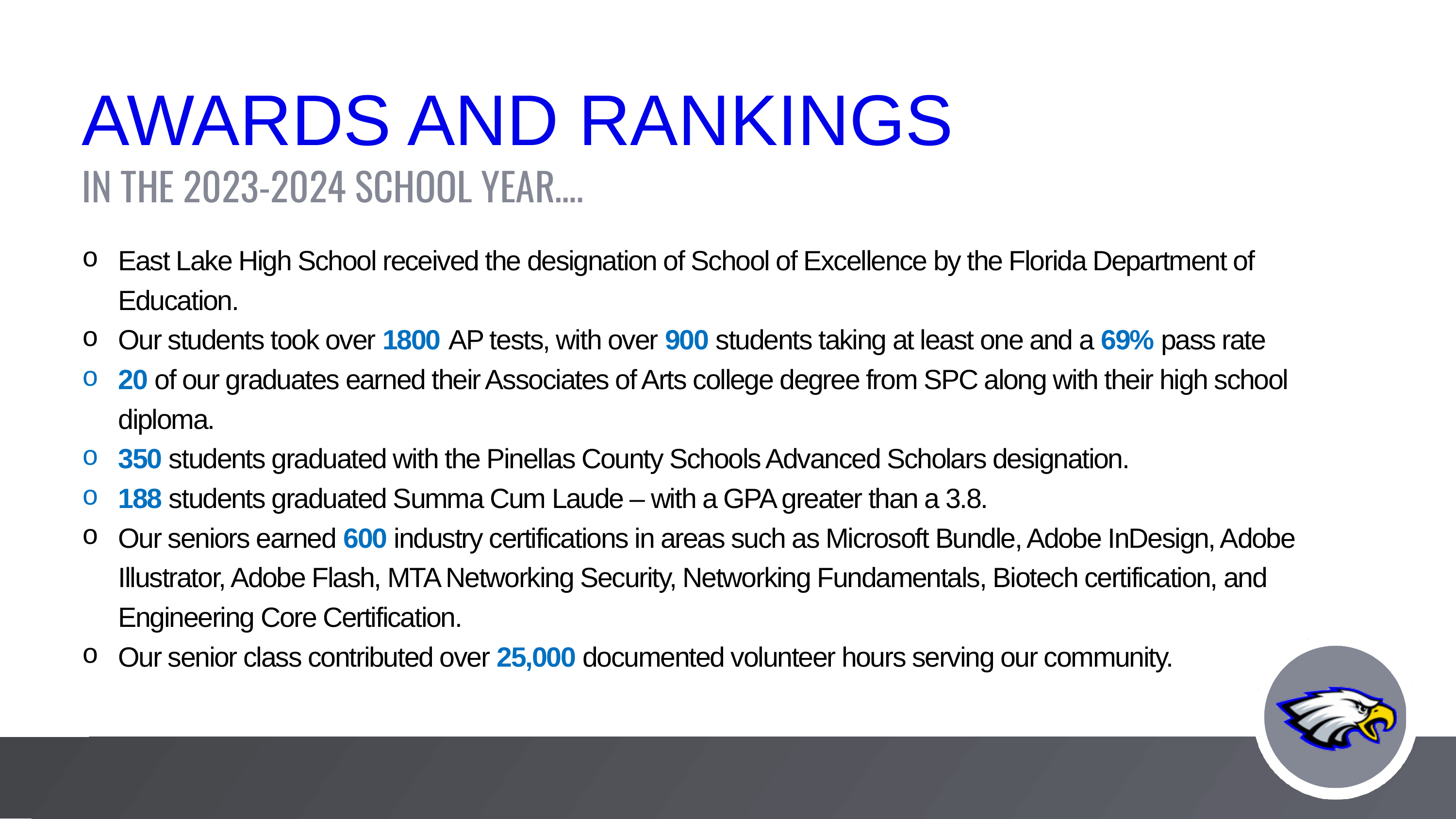

AWARDS AND RANKINGS
IN THE 2023-2024 SCHOOL YEAR….
East Lake High School received the designation of School of Excellence by the Florida Department of Education.
Our students took over 1800 AP tests, with over 900 students taking at least one and a 69% pass rate
20 of our graduates earned their Associates of Arts college degree from SPC along with their high school diploma.
350 students graduated with the Pinellas County Schools Advanced Scholars designation.
188 students graduated Summa Cum Laude – with a GPA greater than a 3.8.
Our seniors earned 600 industry certifications in areas such as Microsoft Bundle, Adobe InDesign, Adobe Illustrator, Adobe Flash, MTA Networking Security, Networking Fundamentals, Biotech certification, and Engineering Core Certification.
Our senior class contributed over 25,000 documented volunteer hours serving our community.